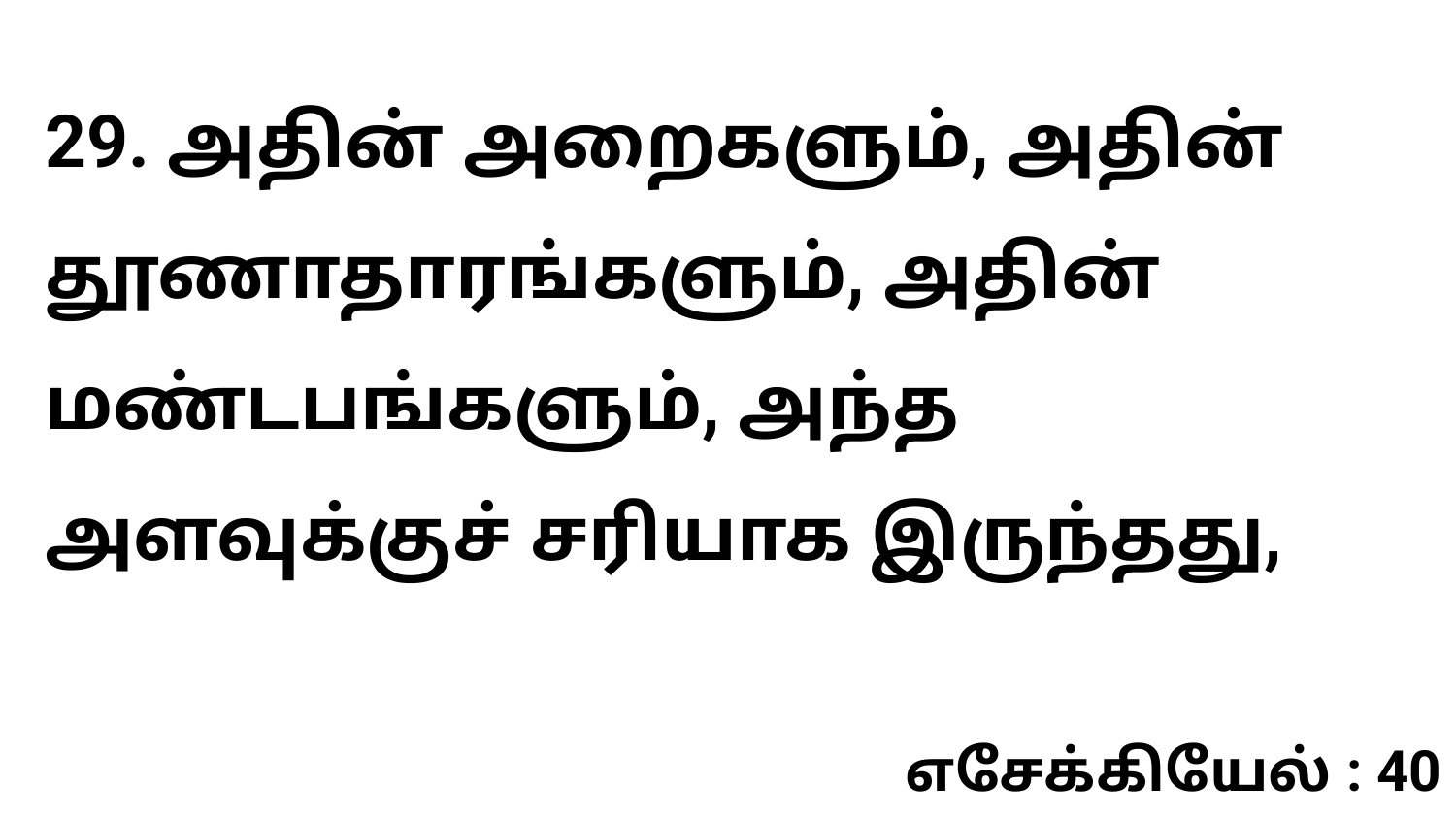

29. அதின் அறைகளும், அதின் தூணாதாரங்களும், அதின் மண்டபங்களும், அந்த அளவுக்குச் சரியாக இருந்தது,
எசேக்கியேல் : 40